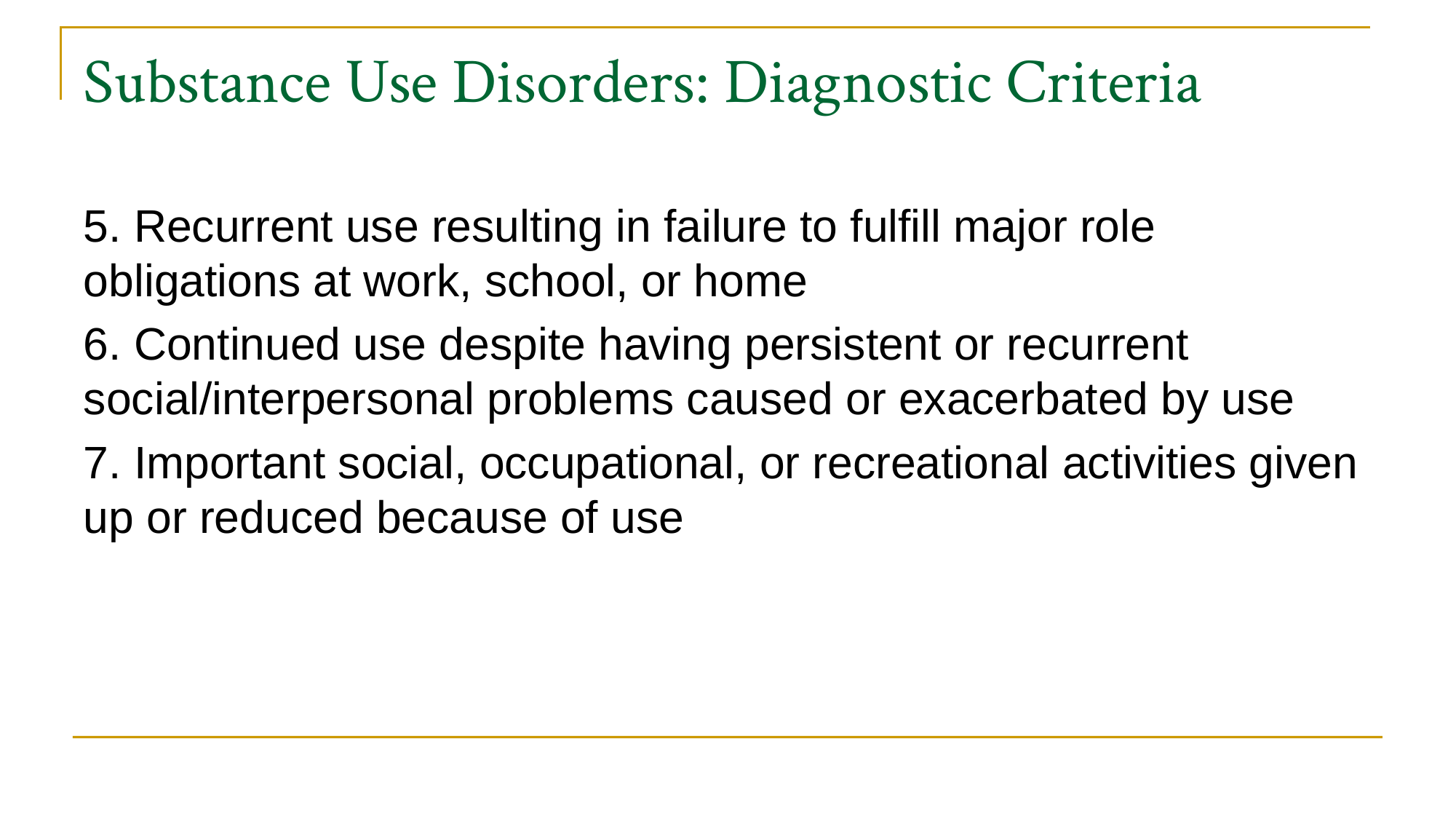

# Substance Use Disorders: Diagnostic Criteria
5. Recurrent use resulting in failure to fulfill major role obligations at work, school, or home
6. Continued use despite having persistent or recurrent social/interpersonal problems caused or exacerbated by use
7. Important social, occupational, or recreational activities given up or reduced because of use